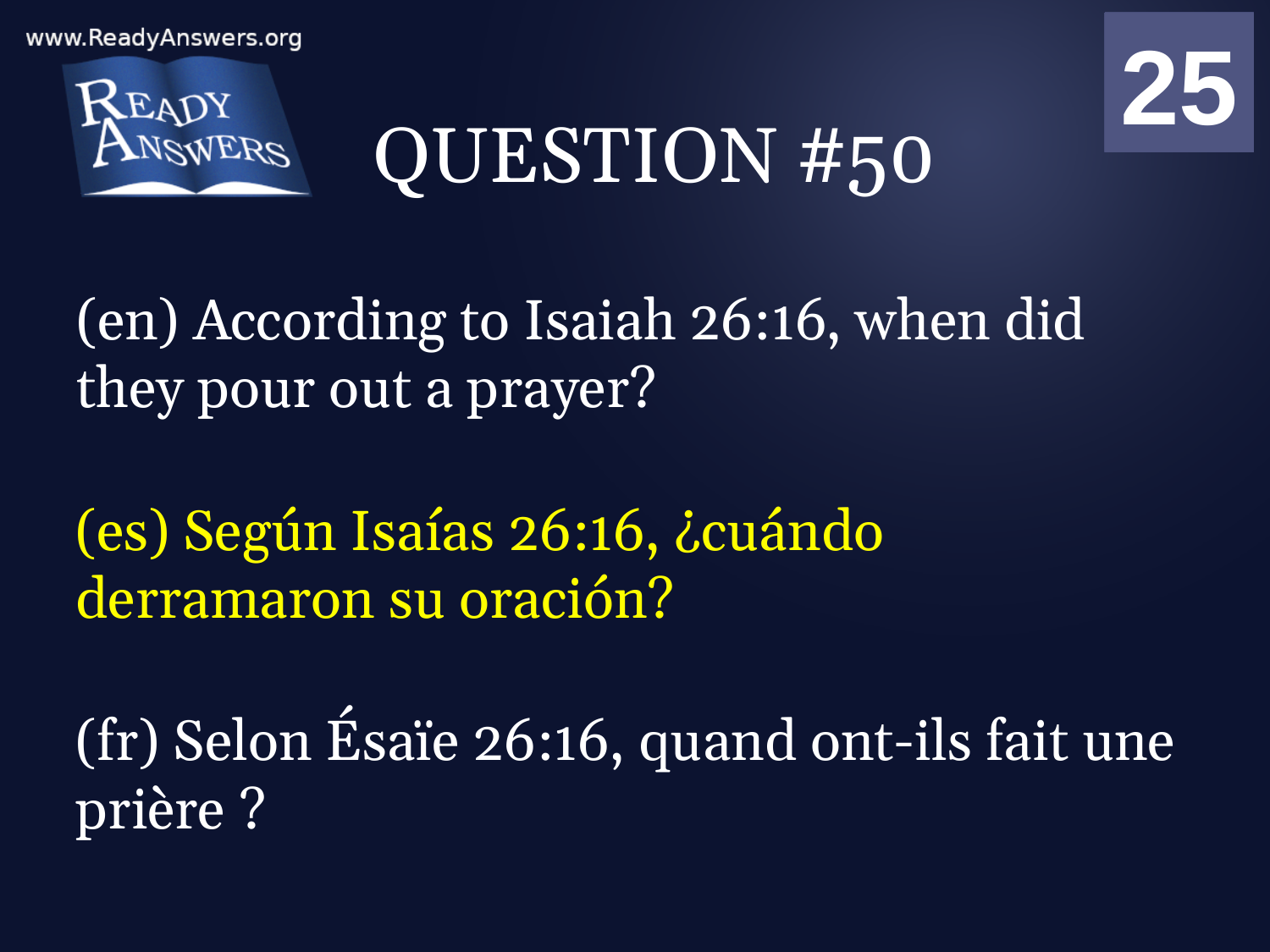

01
02
03
04
05
06
07
08
09
10
11
12
13
14
15
16
17
18
19
20
21
22
23
24
25
00
# QUESTION #50
(en) According to Isaiah 26:16, when did they pour out a prayer?
(es) Según Isaías 26:16, ¿cuándo derramaron su oración?
(fr) Selon Ésaïe 26:16, quand ont-ils fait une prière ?